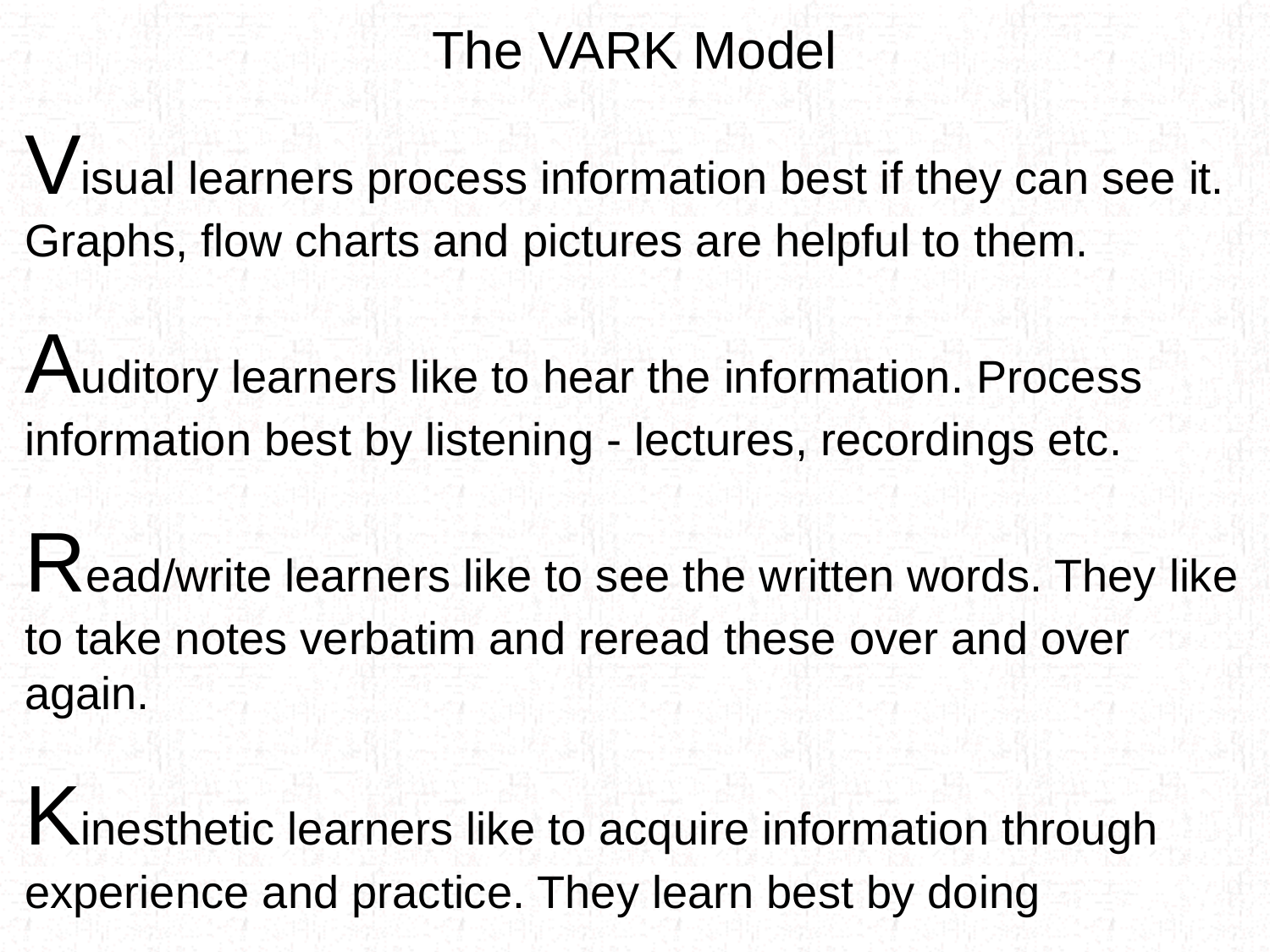

# The VARK Model
Visual learners process information best if they can see it. Graphs, flow charts and pictures are helpful to them.

Auditory learners like to hear the information. Process information best by listening - lectures, recordings etc.

Read/write learners like to see the written words. They like to take notes verbatim and reread these over and over
again.

Kinesthetic learners like to acquire information through experience and practice. They learn best by doing